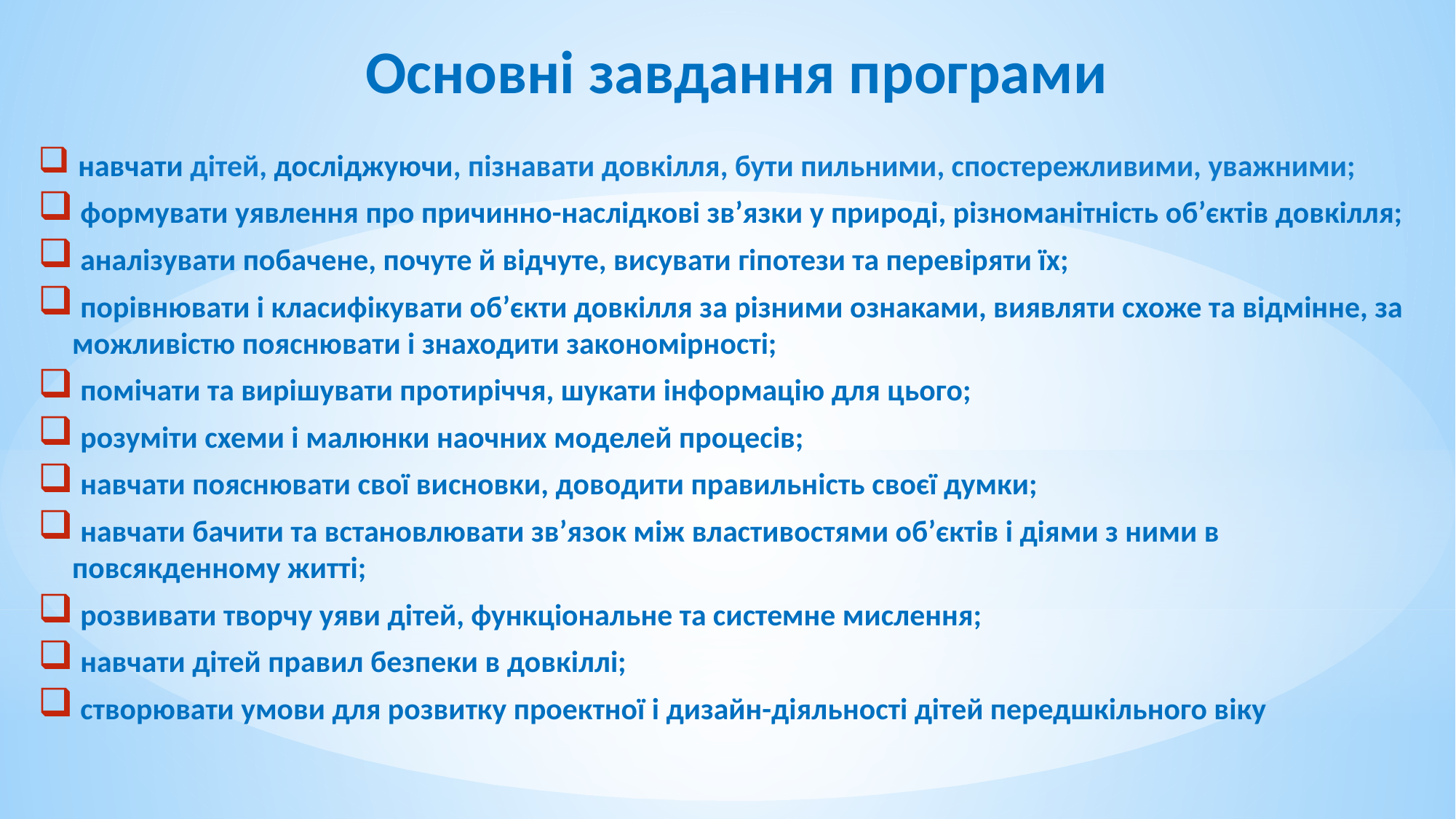

Основні завдання програми

 навчати дітей, досліджуючи, пізнавати довкілля, бути пильними, спостережливими, уважними;
 формувати уявлення про причинно-наслідкові зв’язки у природі, різноманітність об’єктів довкілля;
 аналізувати побачене, почуте й відчуте, висувати гіпотези та перевіряти їх;
 порівнювати і класифікувати об’єкти довкілля за різними ознаками, виявляти схоже та відмінне, за можливістю пояснювати і знаходити закономірності;
 помічати та вирішувати протиріччя, шукати інформацію для цього;
 розуміти схеми і малюнки наочних моделей процесів;
 навчати пояснювати свої висновки, доводити правильність своєї думки;
 навчати бачити та встановлювати зв’язок між властивостями об’єктів і діями з ними в повсякденному житті;
 розвивати творчу уяви дітей, функціональне та системне мислення;
 навчати дітей правил безпеки в довкіллі;
 створювати умови для розвитку проектної і дизайн-діяльності дітей передшкільного віку